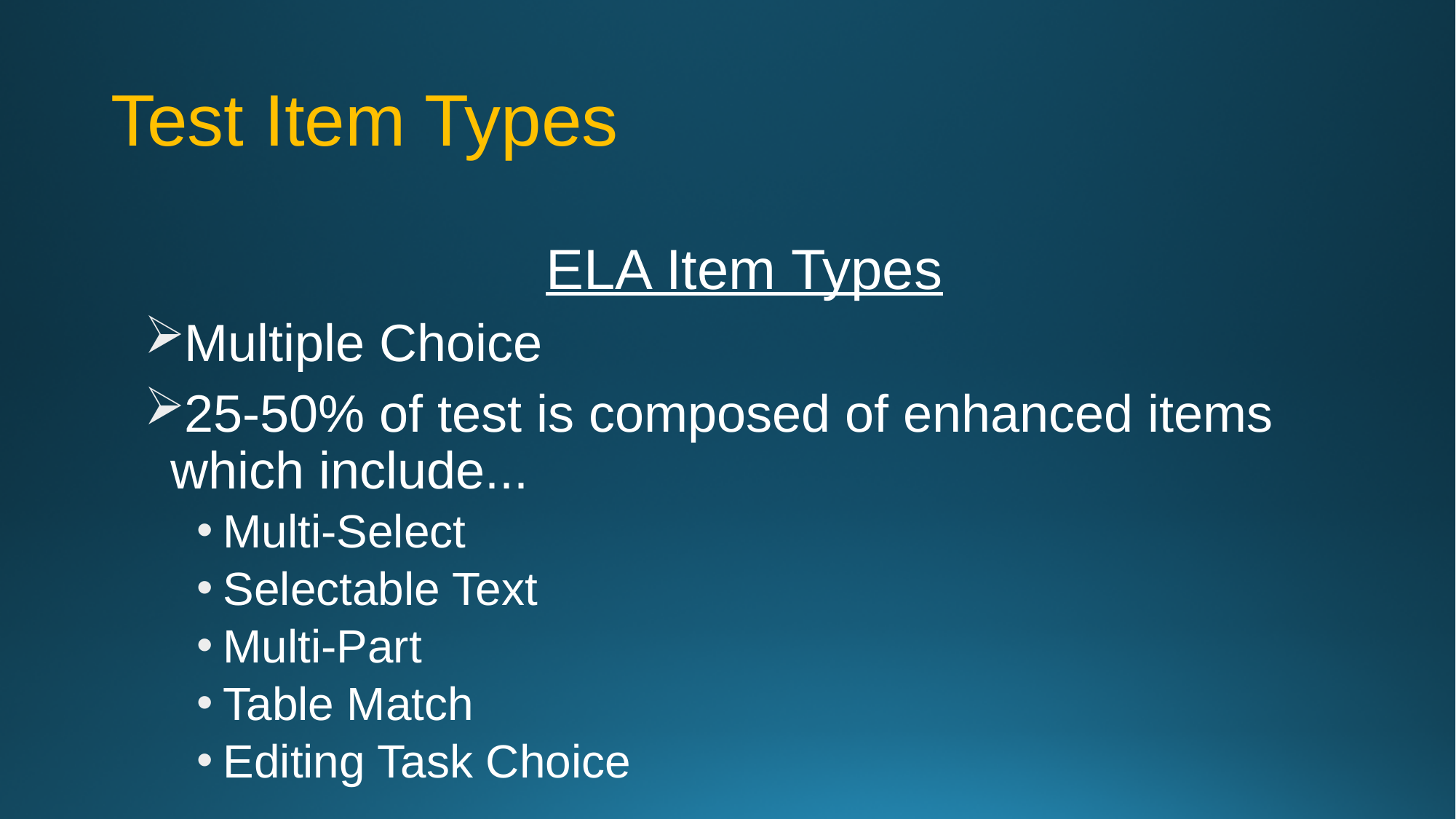

# Test Item Types
ELA Item Types
Multiple Choice
25-50% of test is composed of enhanced items which include...
Multi-Select
Selectable Text
Multi-Part
Table Match
Editing Task Choice